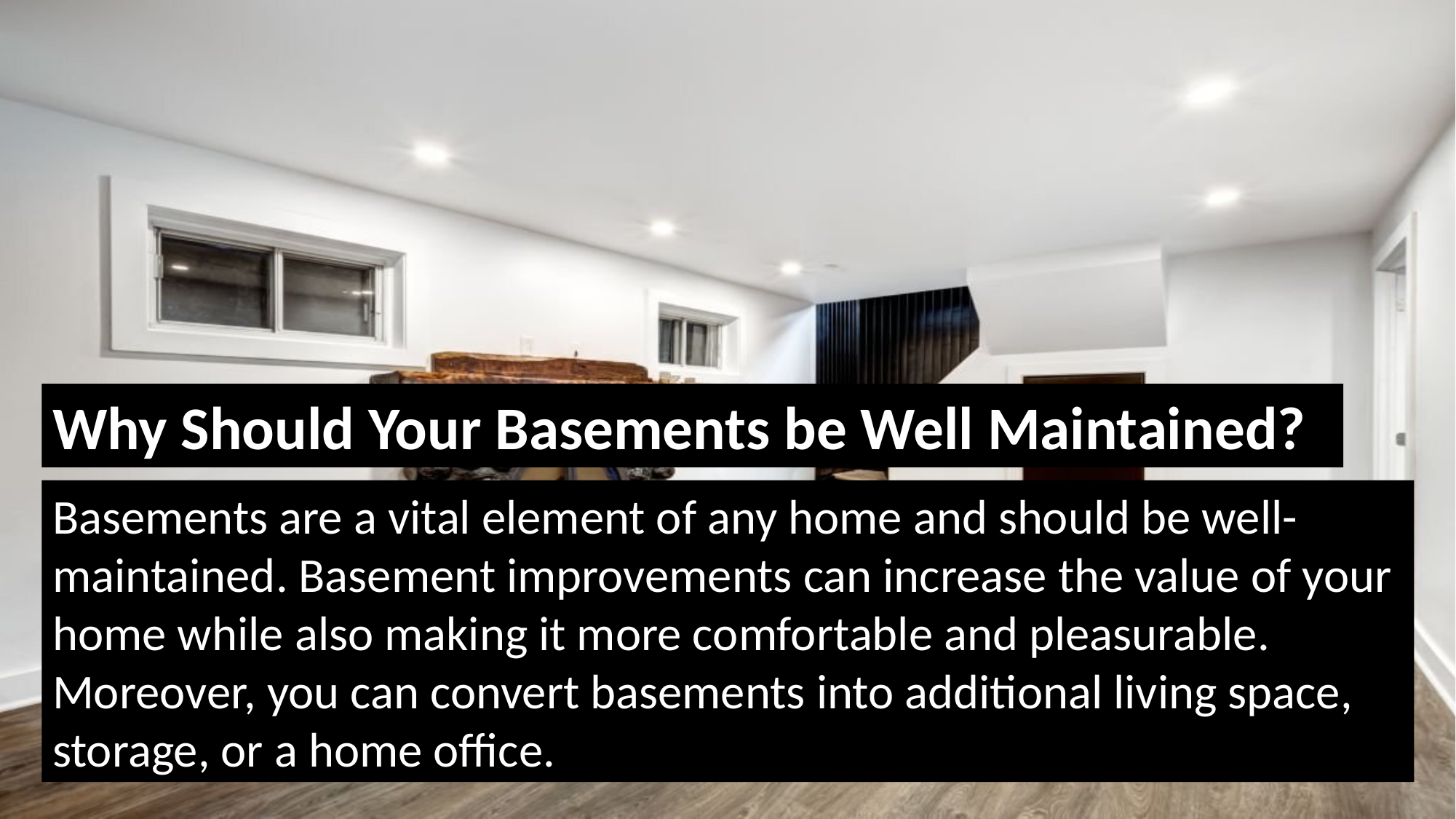

Why Should Your Basements be Well Maintained?
Basements are a vital element of any home and should be well-maintained. Basement improvements can increase the value of your home while also making it more comfortable and pleasurable. Moreover, you can convert basements into additional living space, storage, or a home office.